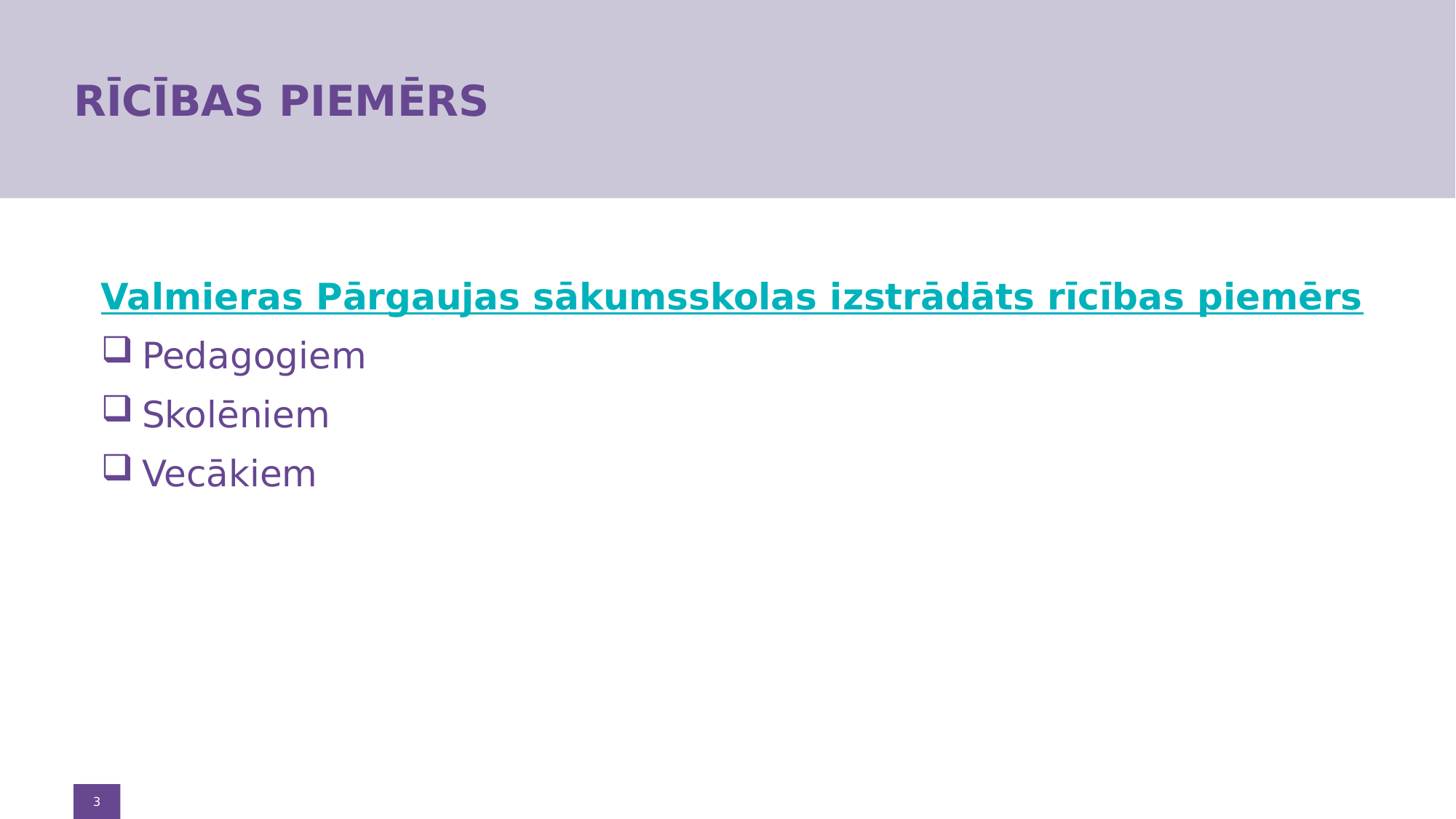

# RĪCĪBAS PIEMĒRS
Valmieras Pārgaujas sākumsskolas izstrādāts rīcības piemērs
Pedagogiem
Skolēniem
Vecākiem

3